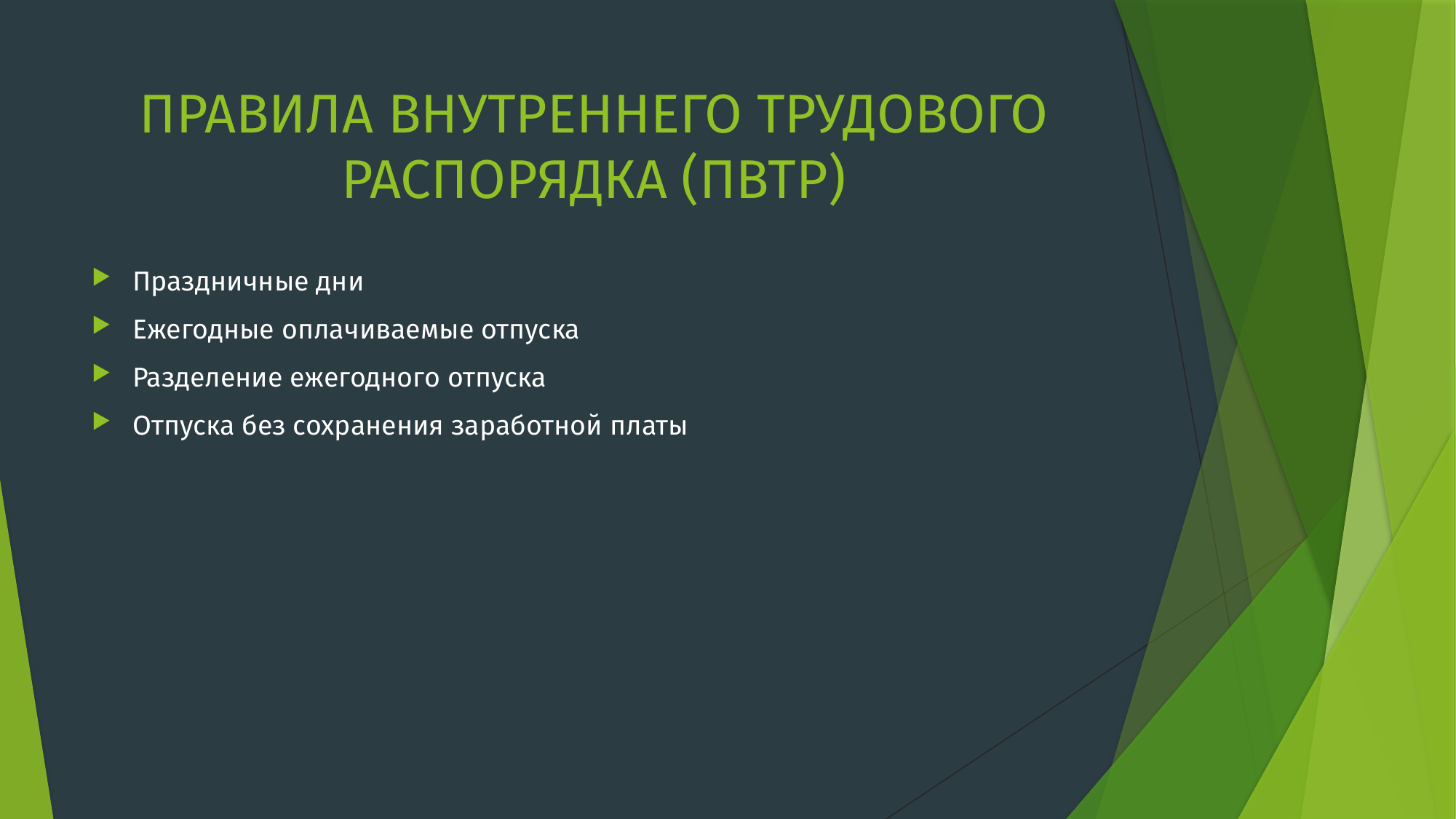

# ПРАВИЛА ВНУТРЕННЕГО ТРУДОВОГО РАСПОРЯДКА (ПВТР)
Праздничные дни
Ежегодные оплачиваемые отпуска
Разделение ежегодного отпуска
Отпуска без сохранения заработной платы